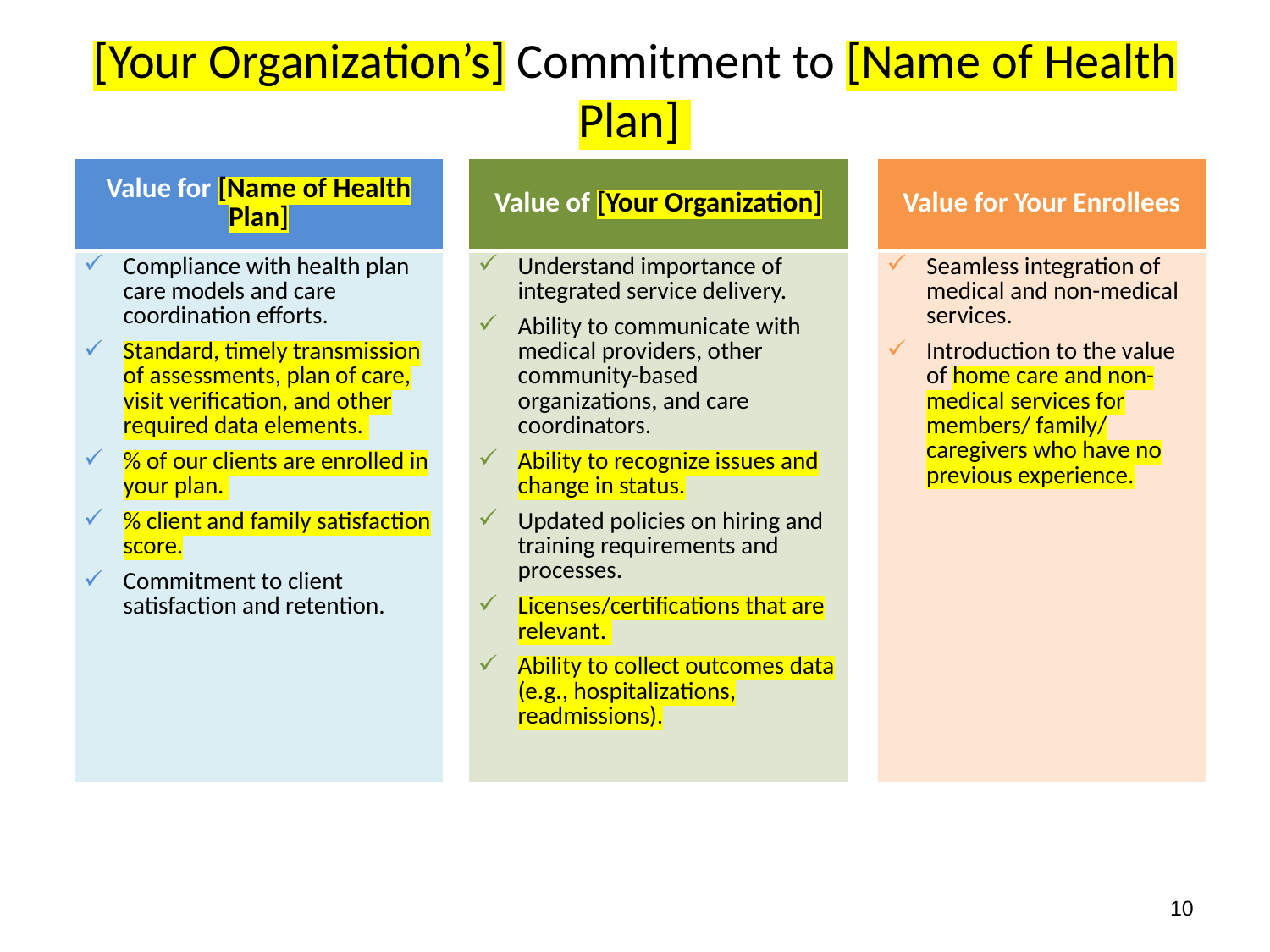

# [Your Organization’s] Commitment to [Name of Health Plan]
| Value for [Name of Health Plan] |  | Value of [Your Organization] |  | Value for Your Enrollees |
| --- | --- | --- | --- | --- |
| Compliance with health plan care models and care coordination efforts. Standard, timely transmission of assessments, plan of care, visit verification, and other required data elements. % of our clients are enrolled in your plan. % client and family satisfaction score. Commitment to client satisfaction and retention. |  | Understand importance of integrated service delivery. Ability to communicate with medical providers, other community-based organizations, and care coordinators. Ability to recognize issues and change in status. Updated policies on hiring and training requirements and processes. Licenses/certifications that are relevant. Ability to collect outcomes data (e.g., hospitalizations, readmissions). |  | Seamless integration of medical and non-medical services. Introduction to the value of home care and non-medical services for members/ family/ caregivers who have no previous experience. |
10